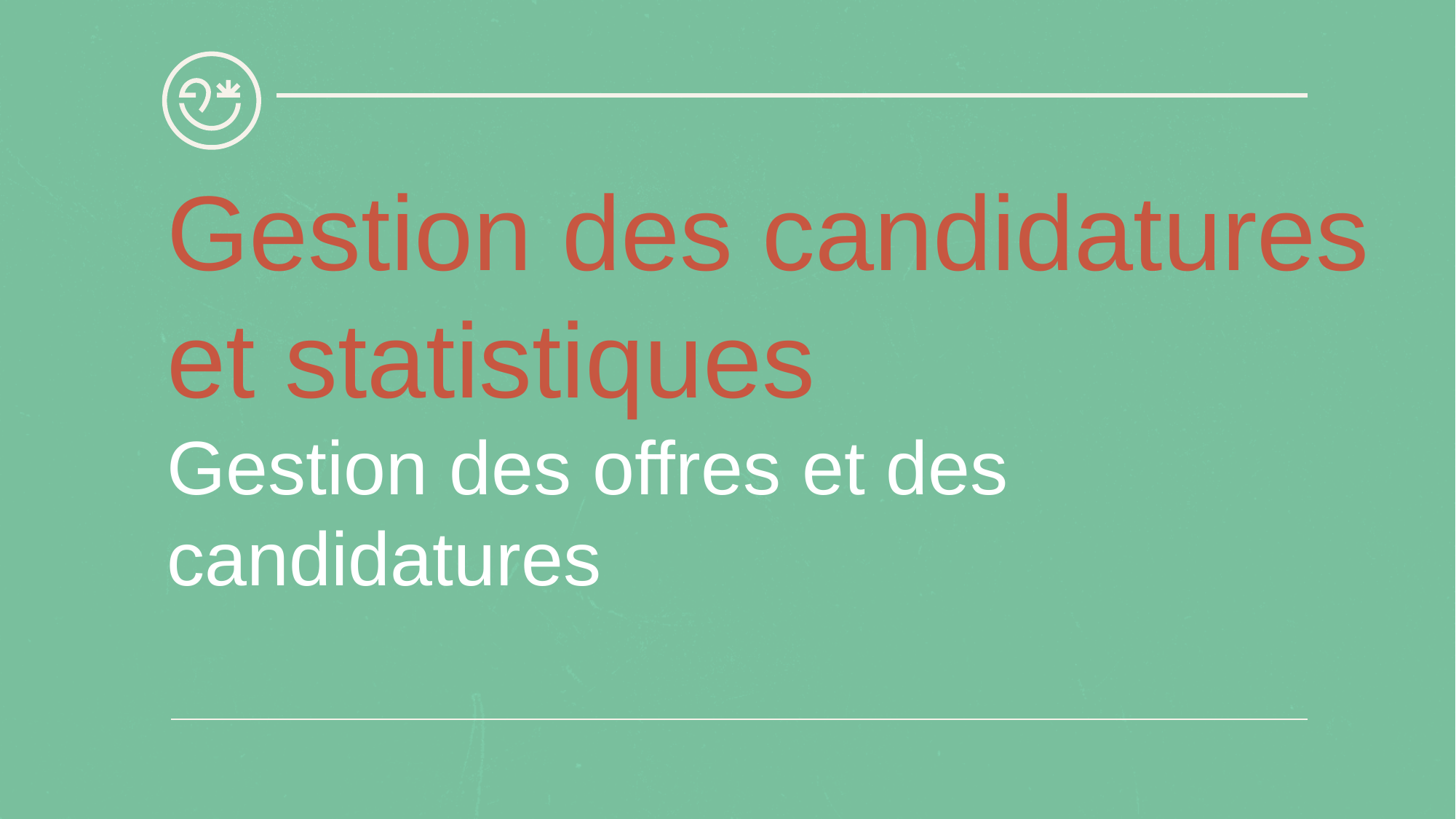

# Gestion des candidatures et statistiques Gestion des offres et des candidatures